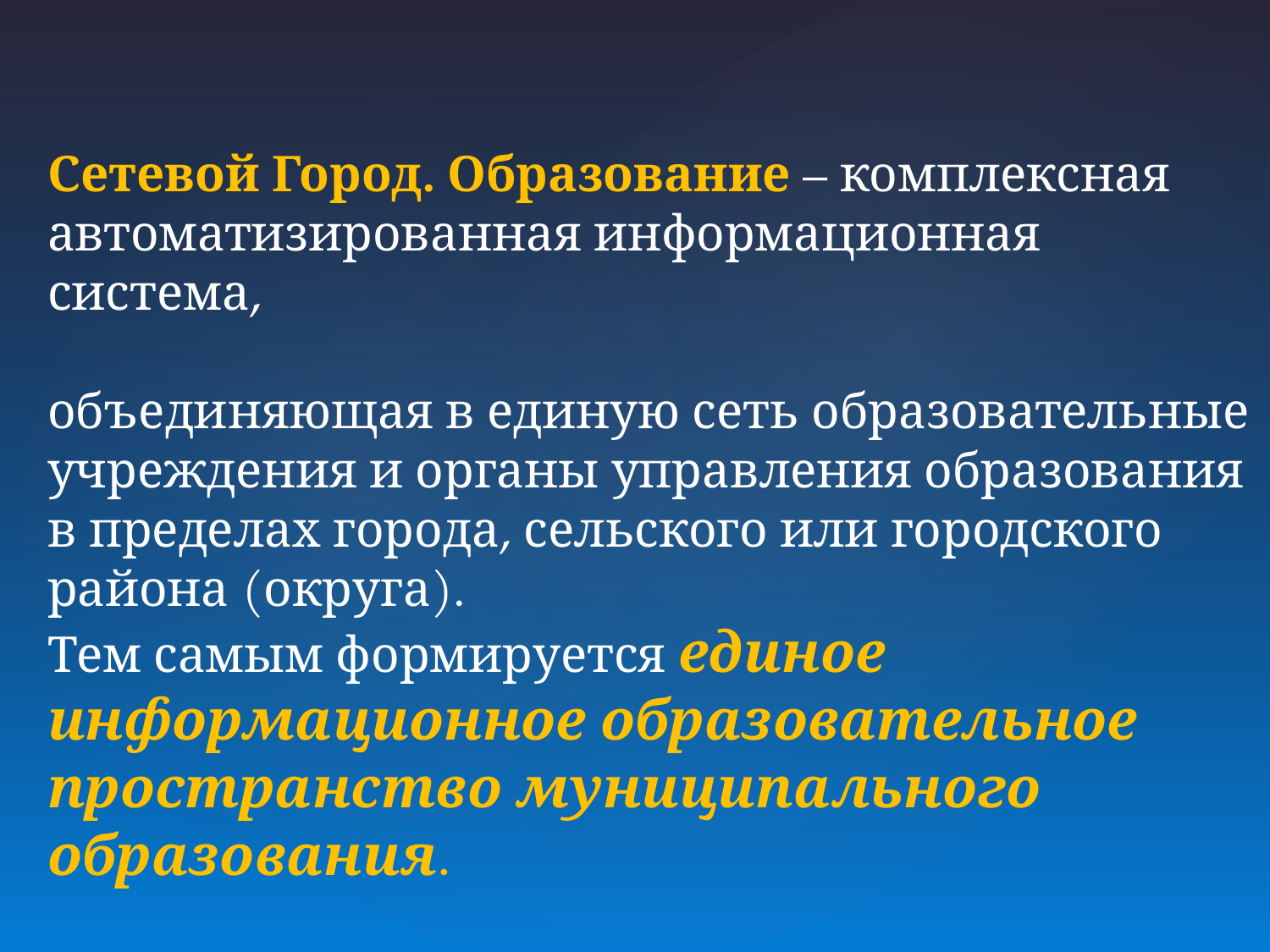

Сетевой Город. Образование – комплексная автоматизированная информационная система,

объединяющая в единую сеть образовательные учреждения и органы управления образования в пределах города, сельского или городского района (округа).
Тем самым формируется единое информационное образовательное пространство муниципального образования.